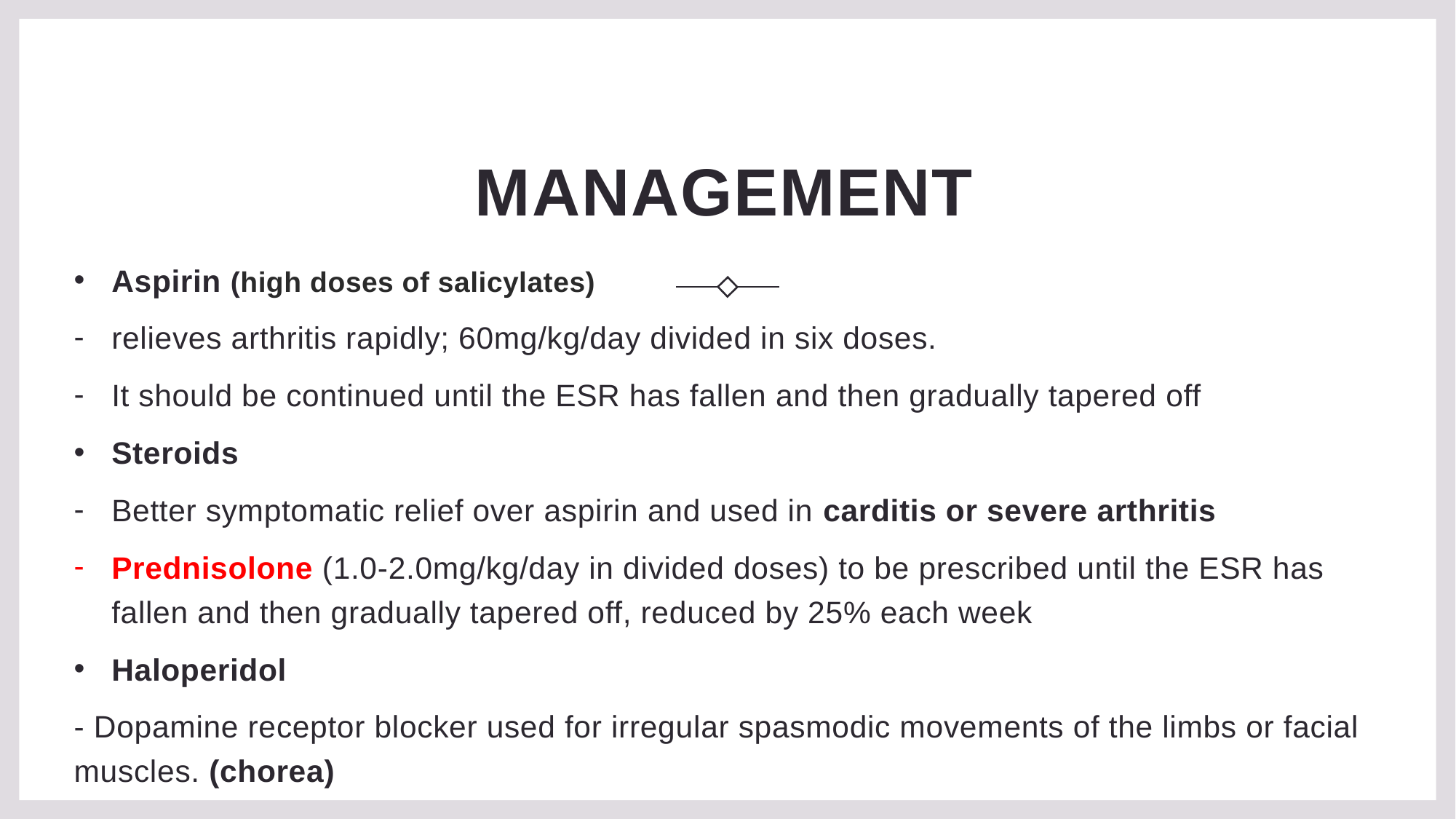

# MANAGEMENT
Aspirin (high doses of salicylates)
relieves arthritis rapidly; 60mg/kg/day divided in six doses.
It should be continued until the ESR has fallen and then gradually tapered off
Steroids
Better symptomatic relief over aspirin and used in carditis or severe arthritis
Prednisolone (1.0-2.0mg/kg/day in divided doses) to be prescribed until the ESR has fallen and then gradually tapered off, reduced by 25% each week
Haloperidol
- Dopamine receptor blocker used for irregular spasmodic movements of the limbs or facial muscles. (chorea)

21
RHEUMATIC FEVER, CIVIL HOPSITAL KARACHI